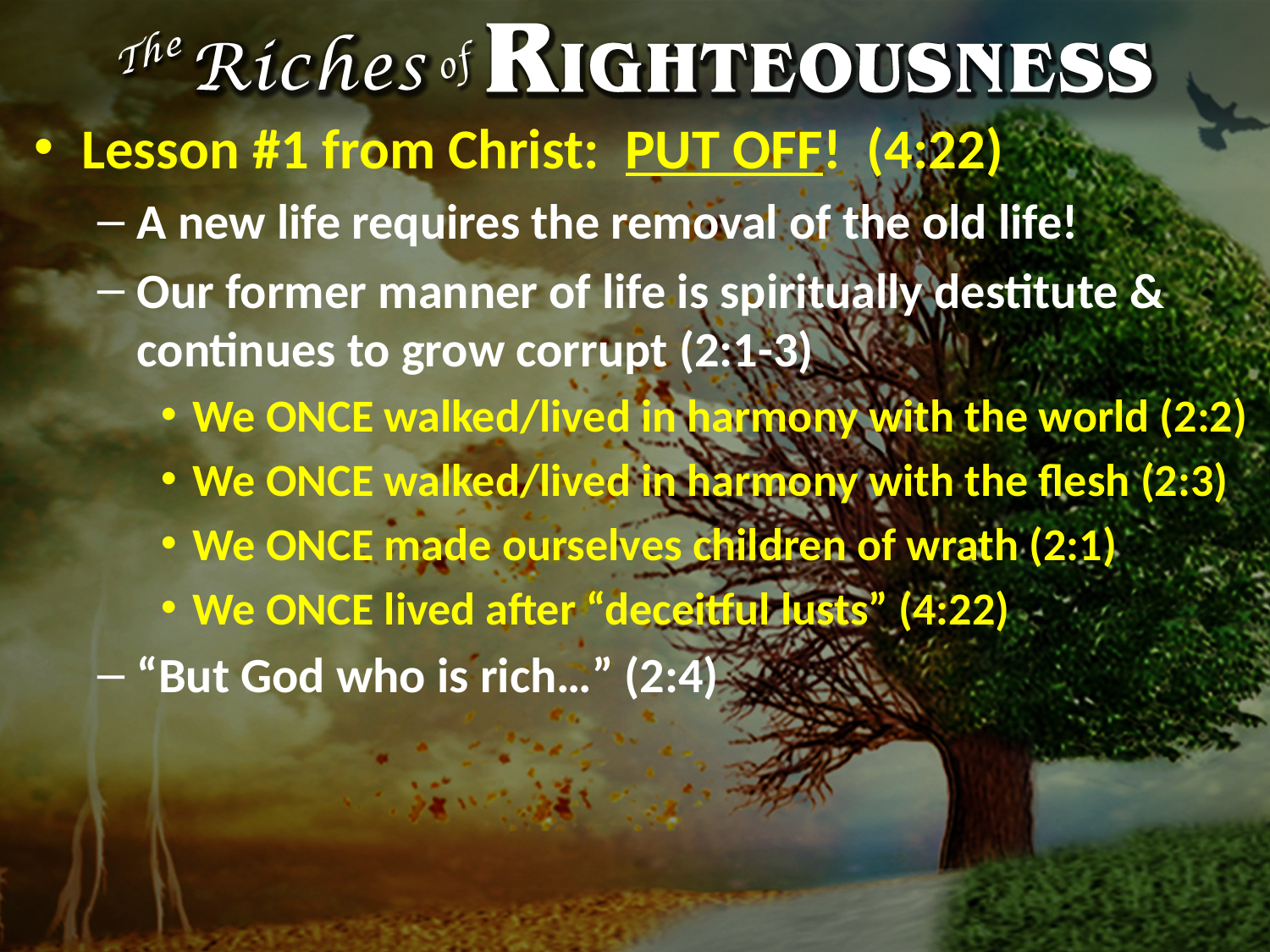

Lesson #1 from Christ:  PUT OFF!  (4:22)
A new life requires the removal of the old life!
Our former manner of life is spiritually destitute & continues to grow corrupt (2:1-3)
We ONCE walked/lived in harmony with the world (2:2)
We ONCE walked/lived in harmony with the flesh (2:3)
We ONCE made ourselves children of wrath (2:1)
We ONCE lived after “deceitful lusts” (4:22)
“But God who is rich…” (2:4)